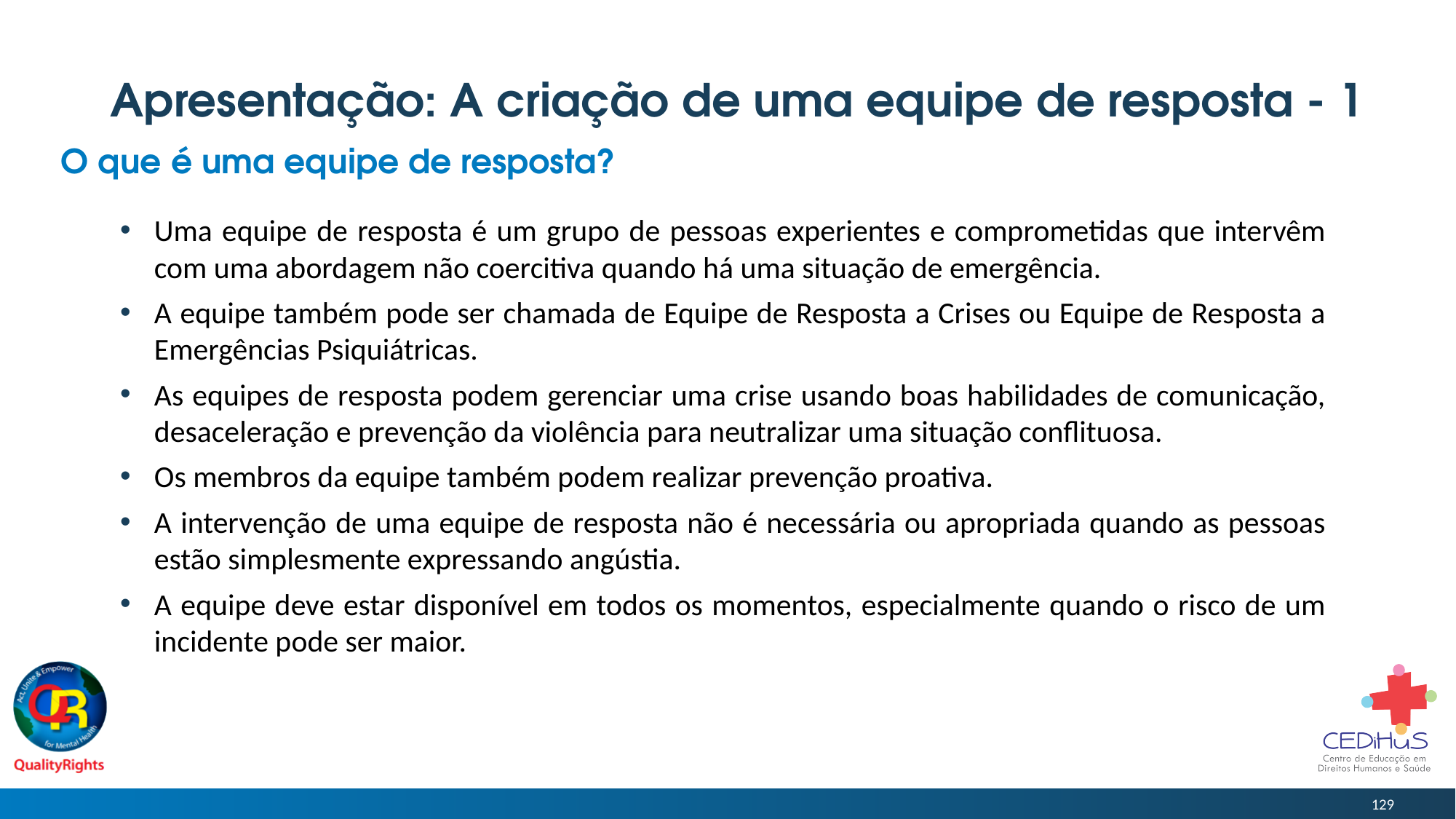

# Apresentação: A criação de uma equipe de resposta - 1
O que é uma equipe de resposta?
Uma equipe de resposta é um grupo de pessoas experientes e comprometidas que intervêm com uma abordagem não coercitiva quando há uma situação de emergência.
A equipe também pode ser chamada de Equipe de Resposta a Crises ou Equipe de Resposta a Emergências Psiquiátricas.
As equipes de resposta podem gerenciar uma crise usando boas habilidades de comunicação, desaceleração e prevenção da violência para neutralizar uma situação conflituosa.
Os membros da equipe também podem realizar prevenção proativa.
A intervenção de uma equipe de resposta não é necessária ou apropriada quando as pessoas estão simplesmente expressando angústia.
A equipe deve estar disponível em todos os momentos, especialmente quando o risco de um incidente pode ser maior.